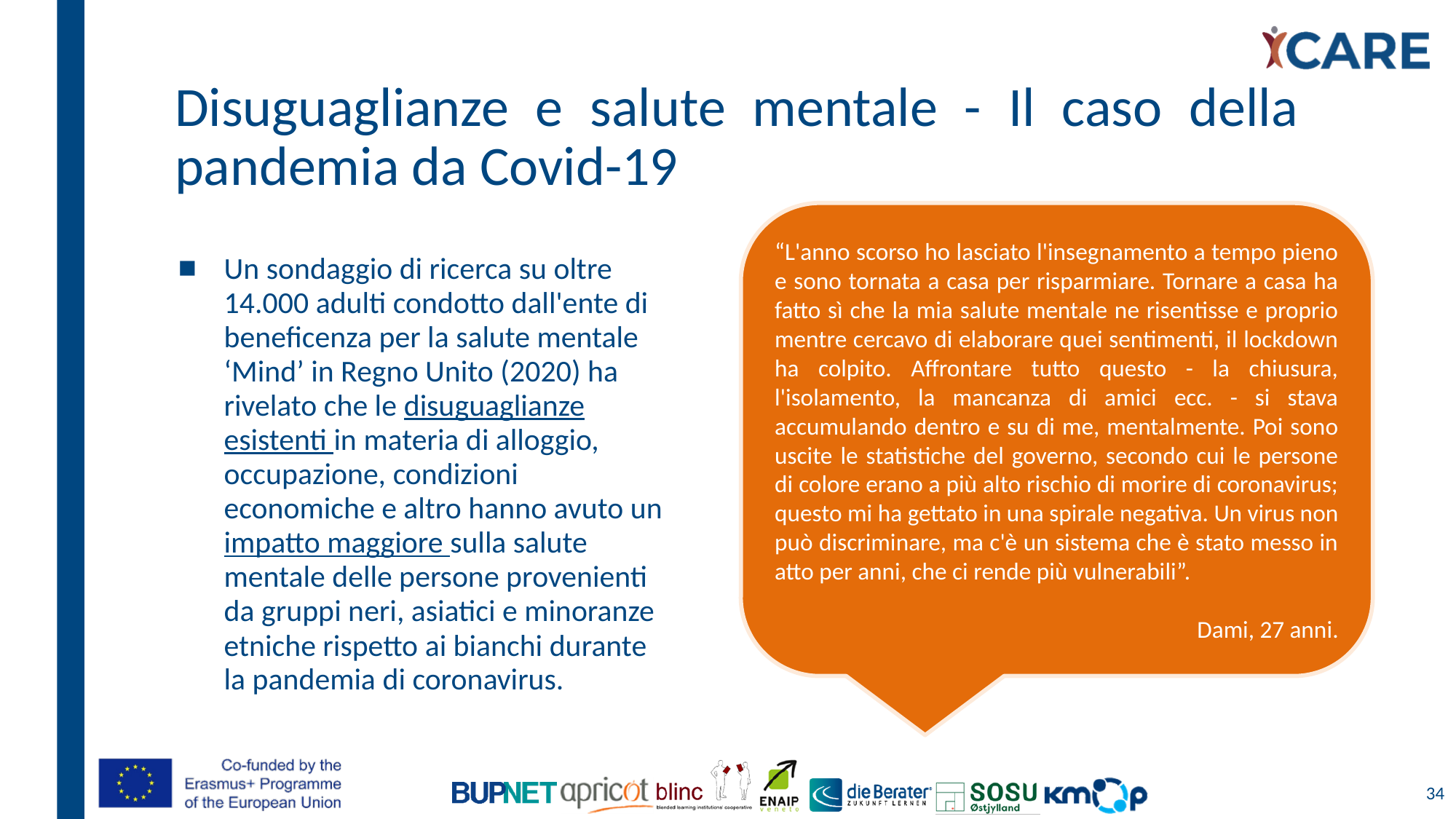

# Disuguaglianze e salute mentale - Il caso della pandemia da Covid-19
“L'anno scorso ho lasciato l'insegnamento a tempo pieno e sono tornata a casa per risparmiare. Tornare a casa ha fatto sì che la mia salute mentale ne risentisse e proprio mentre cercavo di elaborare quei sentimenti, il lockdown ha colpito. Affrontare tutto questo - la chiusura, l'isolamento, la mancanza di amici ecc. - si stava accumulando dentro e su di me, mentalmente. Poi sono uscite le statistiche del governo, secondo cui le persone di colore erano a più alto rischio di morire di coronavirus; questo mi ha gettato in una spirale negativa. Un virus non può discriminare, ma c'è un sistema che è stato messo in atto per anni, che ci rende più vulnerabili”.

Dami, 27 anni.
Un sondaggio di ricerca su oltre 14.000 adulti condotto dall'ente di beneficenza per la salute mentale ‘Mind’ in Regno Unito (2020) ha rivelato che le disuguaglianze esistenti in materia di alloggio, occupazione, condizioni economiche e altro hanno avuto un impatto maggiore sulla salute mentale delle persone provenienti da gruppi neri, asiatici e minoranze etniche rispetto ai bianchi durante la pandemia di coronavirus.
34